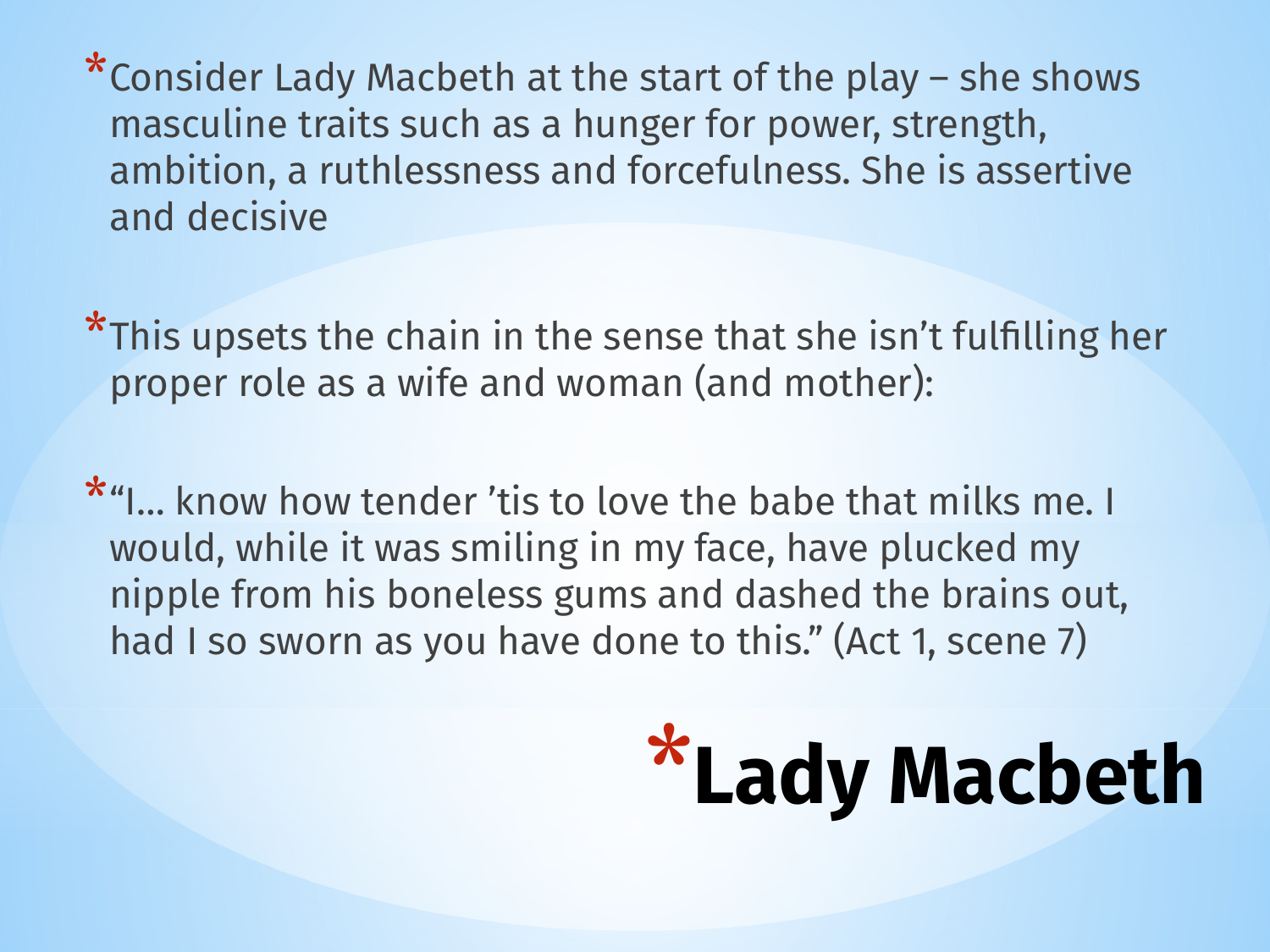

Consider Lady Macbeth at the start of the play – she shows masculine traits such as a hunger for power, strength, ambition, a ruthlessness and forcefulness. She is assertive and decisive

This upsets the chain in the sense that she isn’t fulfilling her proper role as a wife and woman (and mother):

“I… know how tender ’tis to love the babe that milks me. I would, while it was smiling in my face, have plucked my nipple from his boneless gums and dashed the brains out, had I so sworn as you have done to this.” (Act 1, scene 7)

# Lady Macbeth